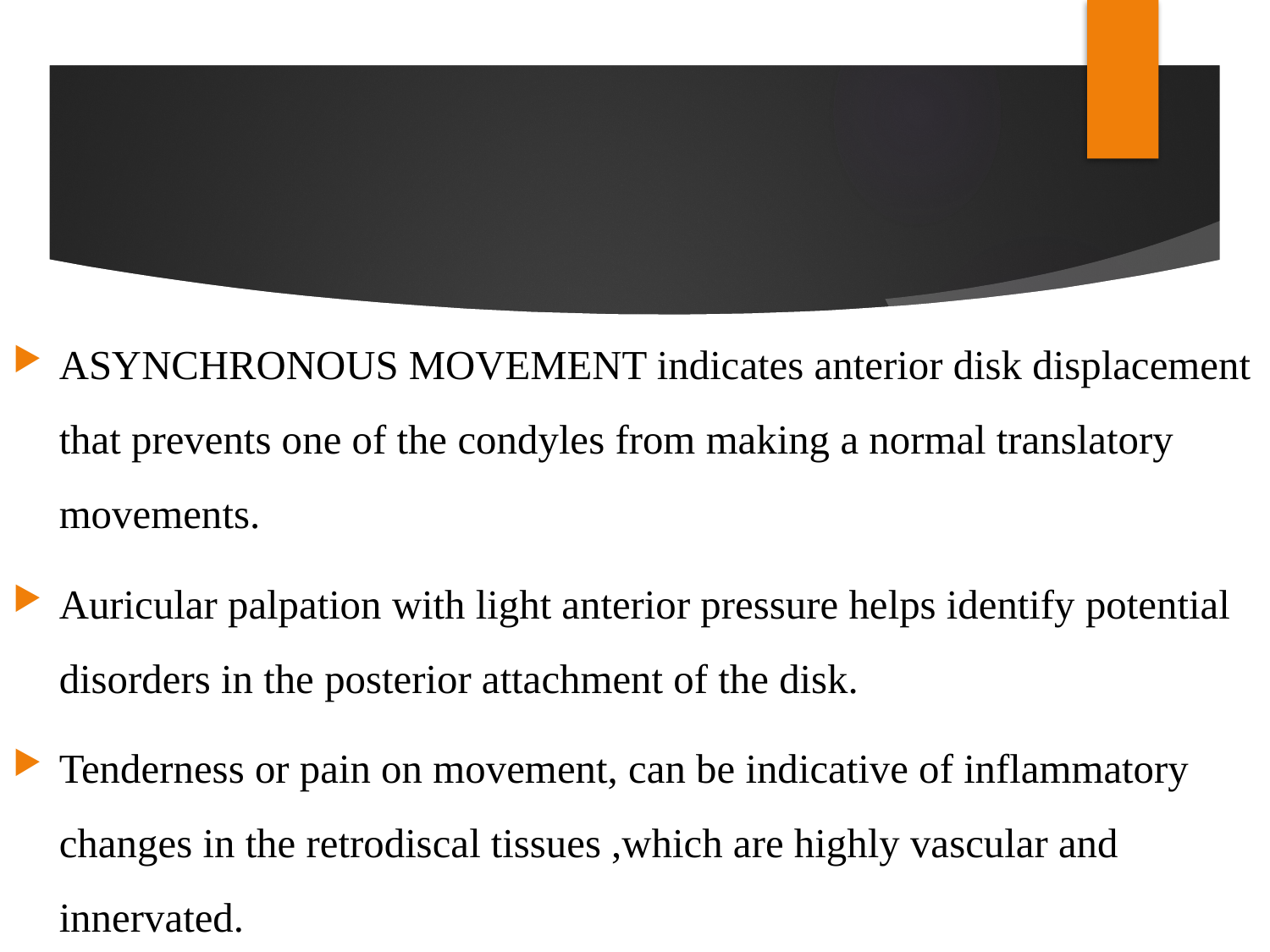

#
ASYNCHRONOUS MOVEMENT indicates anterior disk displacement that prevents one of the condyles from making a normal translatory movements.
Auricular palpation with light anterior pressure helps identify potential disorders in the posterior attachment of the disk.
Tenderness or pain on movement, can be indicative of inflammatory changes in the retrodiscal tissues ,which are highly vascular and innervated.